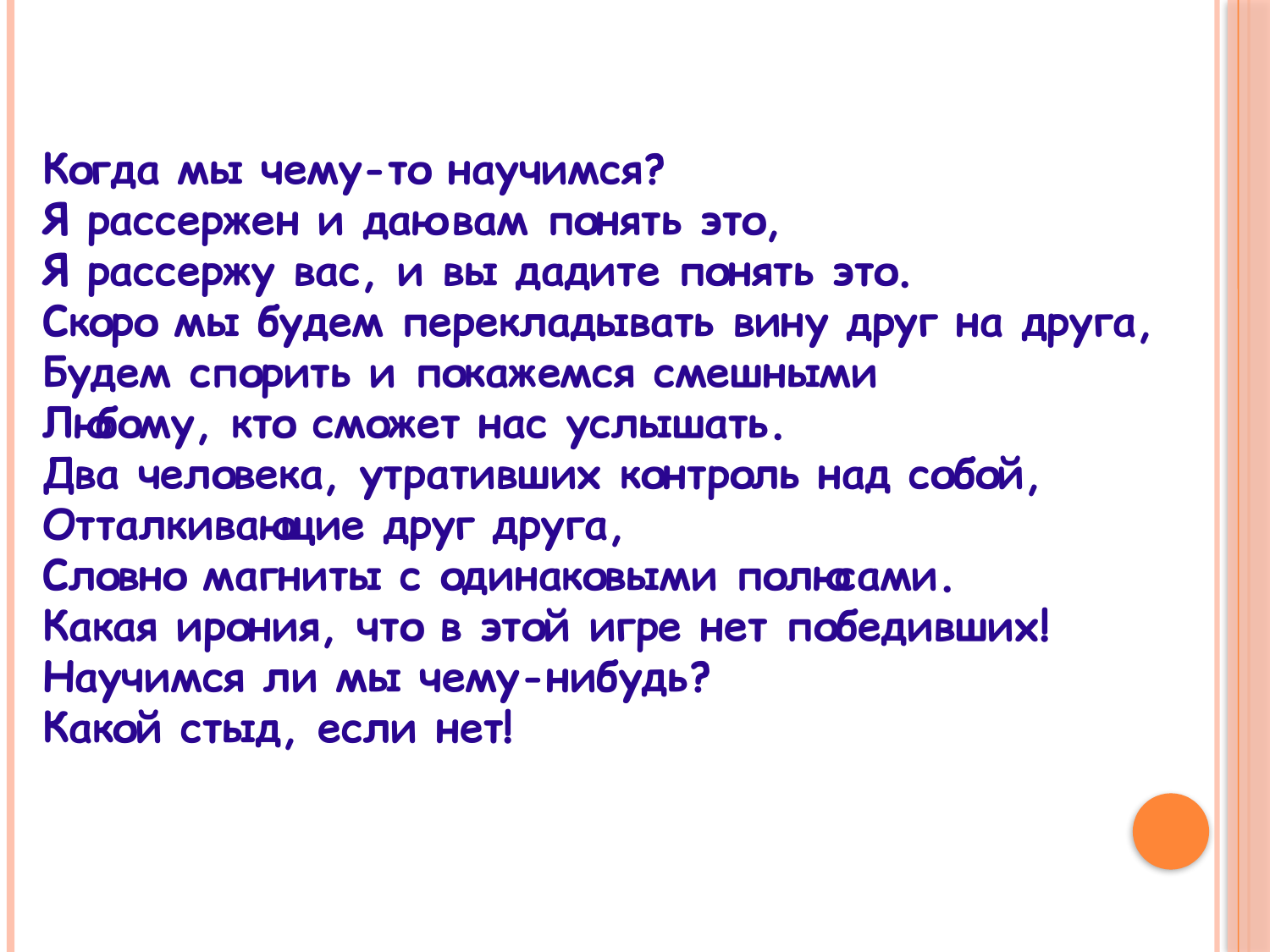

Когда мы чему-то научимся?
Я рассержен и даю вам понять это,
Я рассержу вас, и вы дадите понять это.
Скоро мы будем перекладывать вину друг на друга,
Будем спорить и покажемся смешными
Любому, кто сможет нас услышать.
Два человека, утративших контроль над собой,
Отталкивающие друг друга,
Словно магниты с одинаковыми полюсами.
Какая ирония, что в этой игре нет победивших!
Научимся ли мы чему-нибудь?
Какой стыд, если нет!